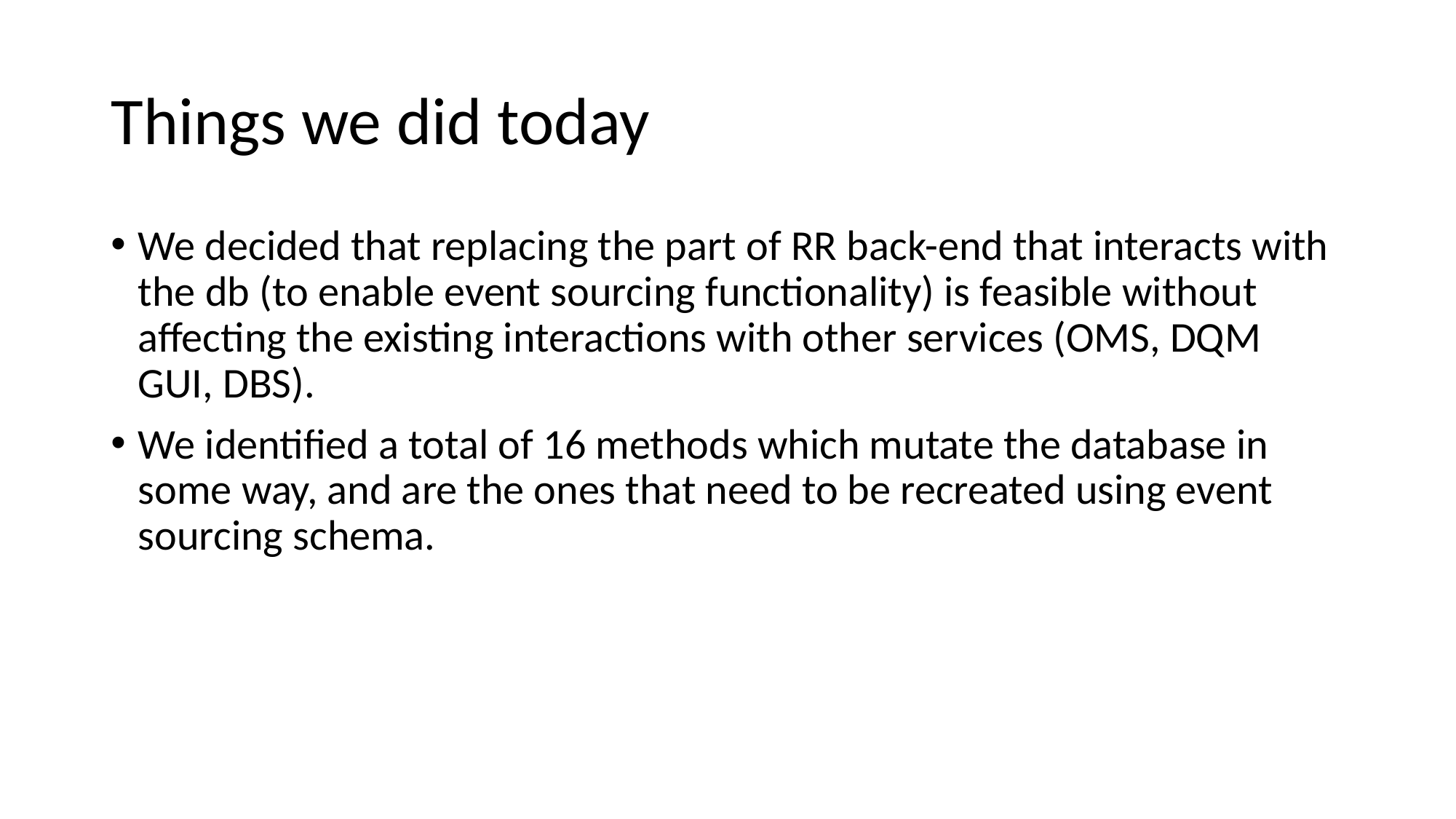

# Things we did today
We decided that replacing the part of RR back-end that interacts with the db (to enable event sourcing functionality) is feasible without affecting the existing interactions with other services (OMS, DQM GUI, DBS).
We identified a total of 16 methods which mutate the database in some way, and are the ones that need to be recreated using event sourcing schema.